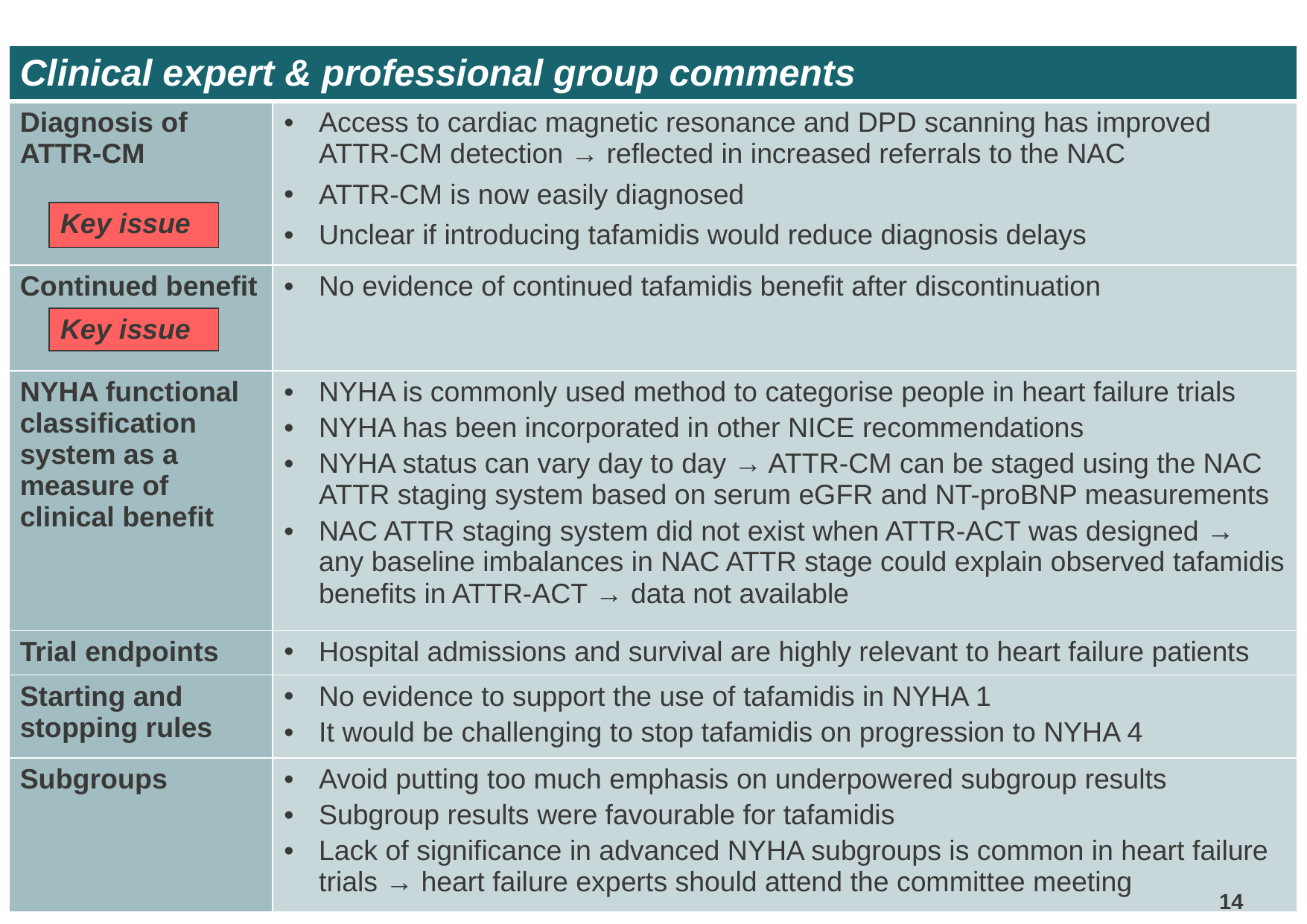

| Clinical expert & professional group comments |  |
| --- | --- |
| Diagnosis of ATTR-CM | Access to cardiac magnetic resonance and DPD scanning has improved ATTR-CM detection → reflected in increased referrals to the NAC ATTR-CM is now easily diagnosed Unclear if introducing tafamidis would reduce diagnosis delays |
| Continued benefit Key issue | No evidence of continued tafamidis benefit after discontinuation |
| NYHA functional classification system as a measure of clinical benefit | NYHA is commonly used method to categorise people in heart failure trials NYHA has been incorporated in other NICE recommendations NYHA status can vary day to day → ATTR-CM can be staged using the NAC ATTR staging system based on serum eGFR and NT-proBNP measurements NAC ATTR staging system did not exist when ATTR-ACT was designed → any baseline imbalances in NAC ATTR stage could explain observed tafamidis benefits in ATTR-ACT → data not available |
| Trial endpoints | Hospital admissions and survival are highly relevant to heart failure patients |
| Starting and stopping rules | No evidence to support the use of tafamidis in NYHA 1 It would be challenging to stop tafamidis on progression to NYHA 4 |
| Subgroups | Avoid putting too much emphasis on underpowered subgroup results Subgroup results were favourable for tafamidis Lack of significance in advanced NYHA subgroups is common in heart failure trials → heart failure experts should attend the committee meeting |
| Key issue |
| --- |
| Key issue |
| --- |
14